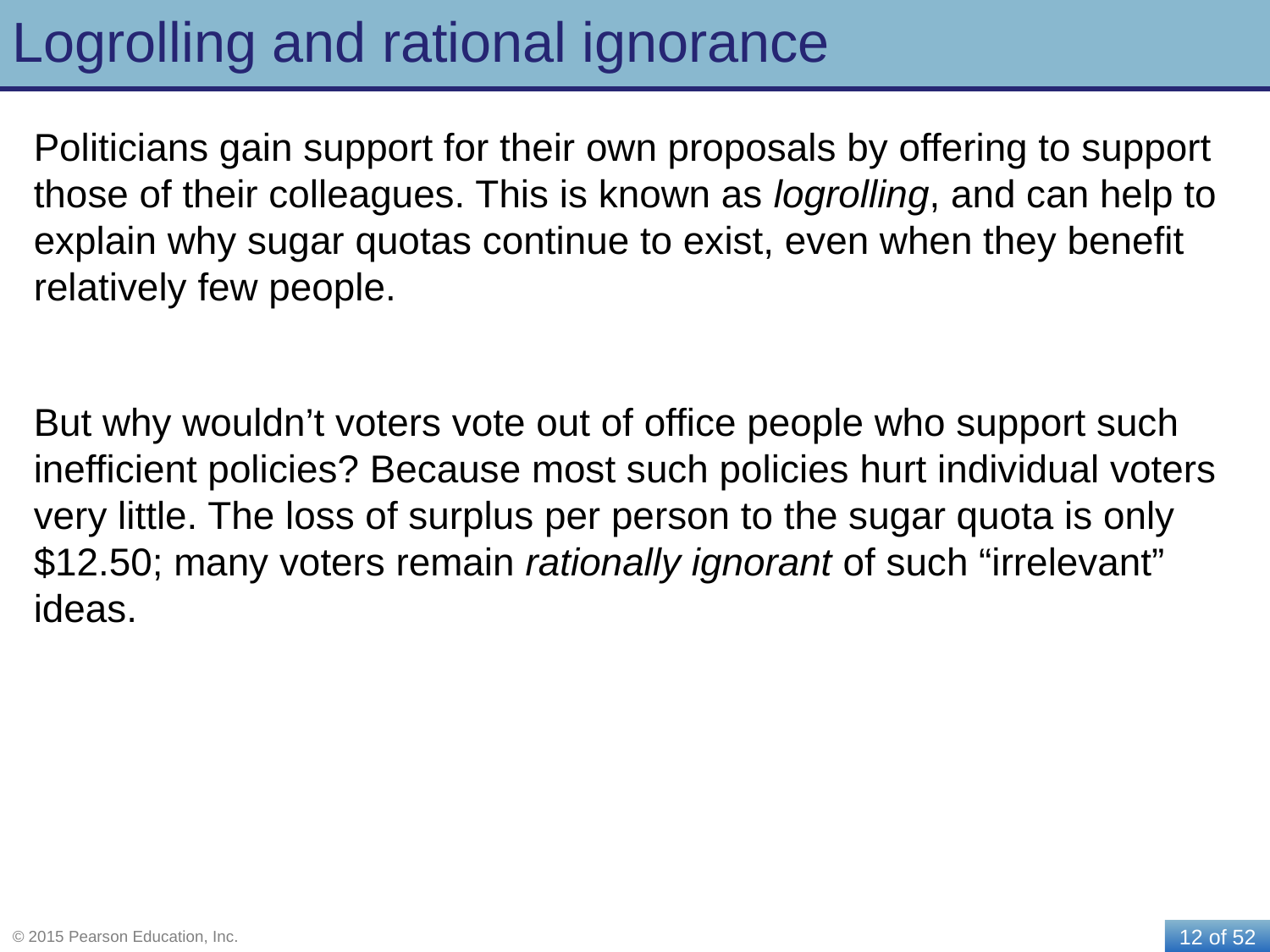

# Logrolling and rational ignorance
Politicians gain support for their own proposals by offering to support those of their colleagues. This is known as logrolling, and can help to explain why sugar quotas continue to exist, even when they benefit relatively few people.

But why wouldn’t voters vote out of office people who support such inefficient policies? Because most such policies hurt individual voters very little. The loss of surplus per person to the sugar quota is only $12.50; many voters remain rationally ignorant of such “irrelevant” ideas.